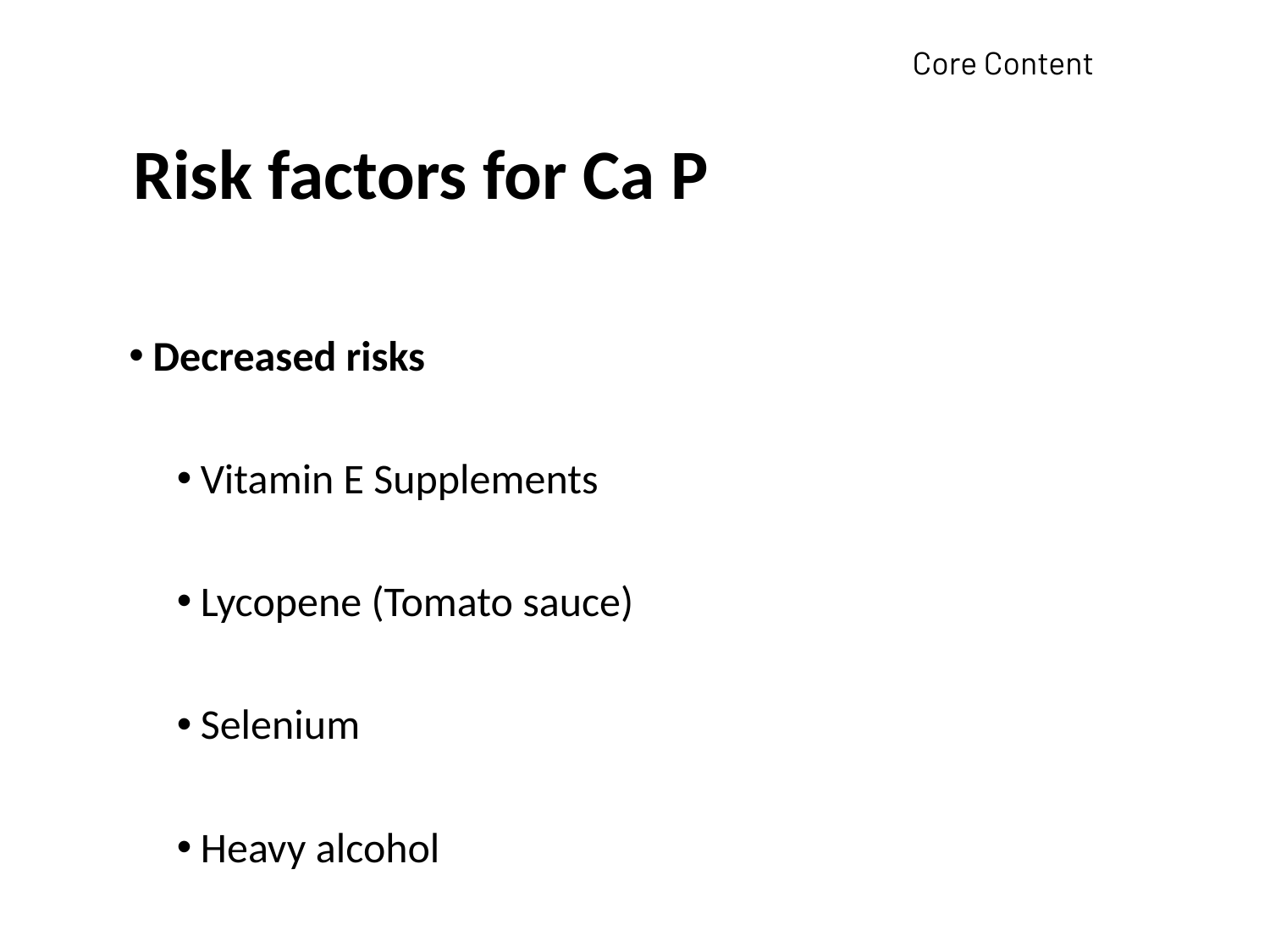

Core Content
# Risk factors for Ca P
Decreased risks

Vitamin E Supplements

Lycopene (Tomato sauce)

Selenium

Heavy alcohol